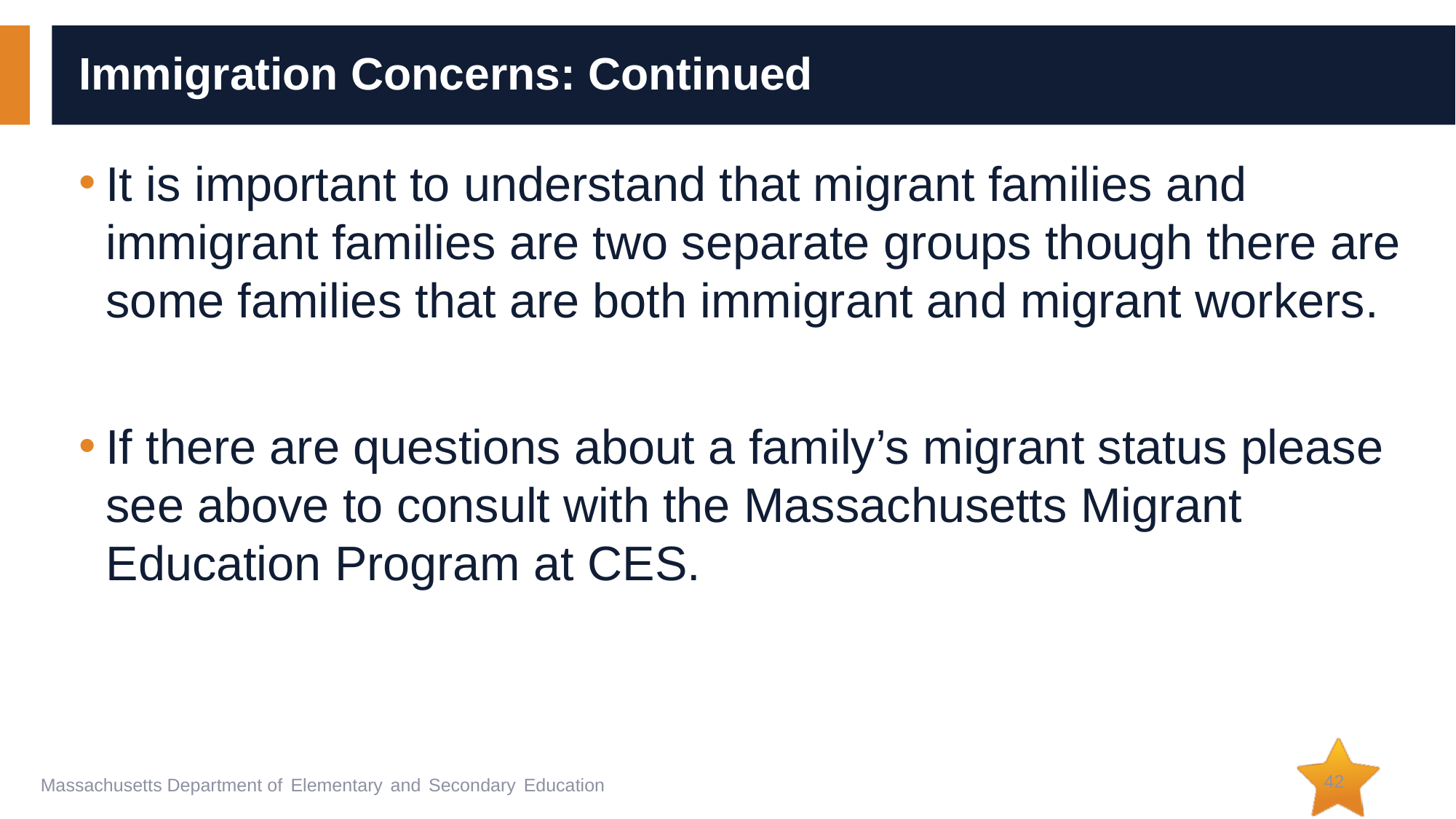

# Immigration Concerns: Continued
It is important to understand that migrant families and immigrant families are two separate groups though there are some families that are both immigrant and migrant workers.

If there are questions about a family’s migrant status please see above to consult with the Massachusetts Migrant Education Program at CES.

42